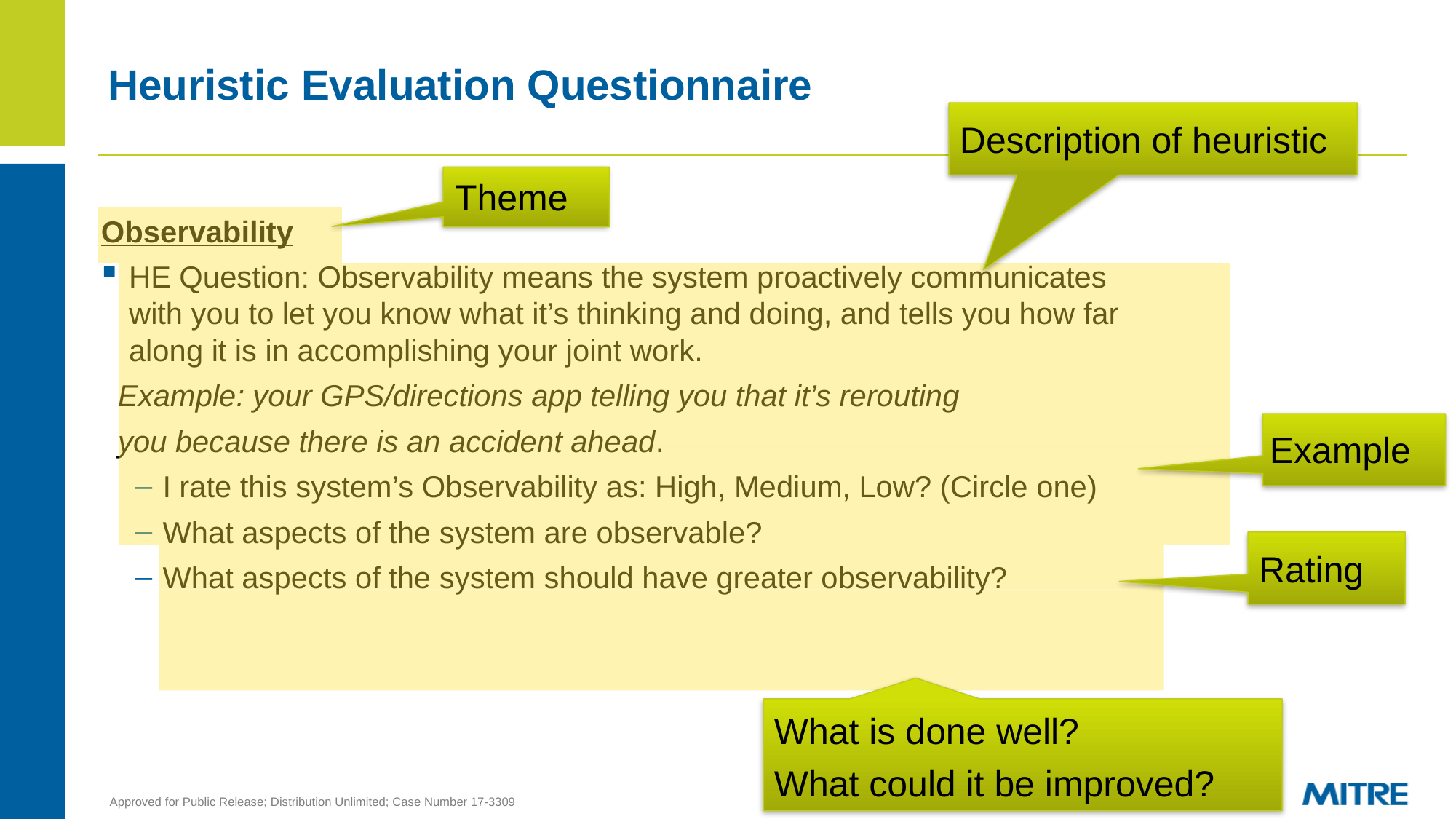

# Heuristic Evaluation Questionnaire

Description of heuristic

Theme

Observability
HE Question: Observability means the system proactively communicates with you to let you know what it’s thinking and doing, and tells you how far along it is in accomplishing your joint work.
  Example: your GPS/directions app telling you that it’s rerouting
  you because there is an accident ahead.
I rate this system’s Observability as: High, Medium, Low? (Circle one)
What aspects of the system are observable?
What aspects of the system should have greater observability?

Example

Rating

What is done well?
What could it be improved?
Approved for Public Release; Distribution Unlimited; Case Number 17-3309